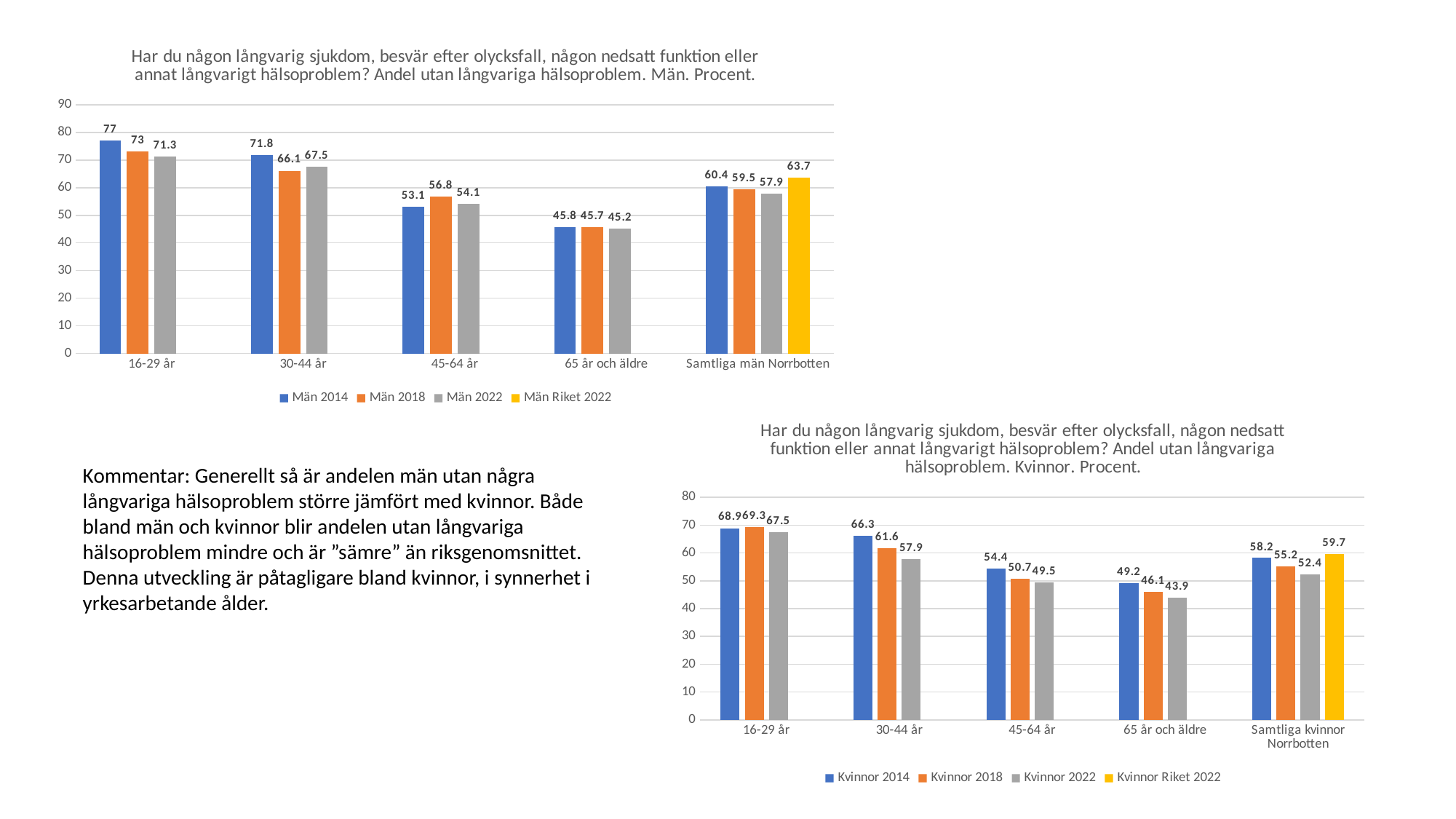

### Chart: Har du någon långvarig sjukdom, besvär efter olycksfall, någon nedsatt funktion eller annat långvarigt hälsoproblem? Andel utan långvariga hälsoproblem. Män. Procent.

| Category | Män | Män | Män | Män |
|---|---|---|---|---|
| 16-29 år | 77.0 | 73.0 | 71.3 | None |
| 30-44 år | 71.8 | 66.1 | 67.5 | None |
| 45-64 år | 53.1 | 56.8 | 54.1 | None |
| 65 år och äldre | 45.8 | 45.7 | 45.2 | None |
| Samtliga män Norrbotten | 60.4 | 59.5 | 57.9 | 63.7 |

### Chart: Har du någon långvarig sjukdom, besvär efter olycksfall, någon nedsatt funktion eller annat långvarigt hälsoproblem? Andel utan långvariga hälsoproblem. Kvinnor. Procent.

| Category | Kvinnor | Kvinnor | Kvinnor | Kvinnor |
|---|---|---|---|---|
| 16-29 år | 68.9 | 69.3 | 67.5 | None |
| 30-44 år | 66.3 | 61.6 | 57.9 | None |
| 45-64 år | 54.4 | 50.7 | 49.5 | None |
| 65 år och äldre | 49.2 | 46.1 | 43.9 | None |
| Samtliga kvinnor Norrbotten | 58.2 | 55.2 | 52.4 | 59.7 |
Kommentar: Generellt så är andelen män utan några långvariga hälsoproblem större jämfört med kvinnor. Både bland män och kvinnor blir andelen utan långvariga hälsoproblem mindre och är ”sämre” än riksgenomsnittet. Denna utveckling är påtagligare bland kvinnor, i synnerhet i yrkesarbetande ålder.